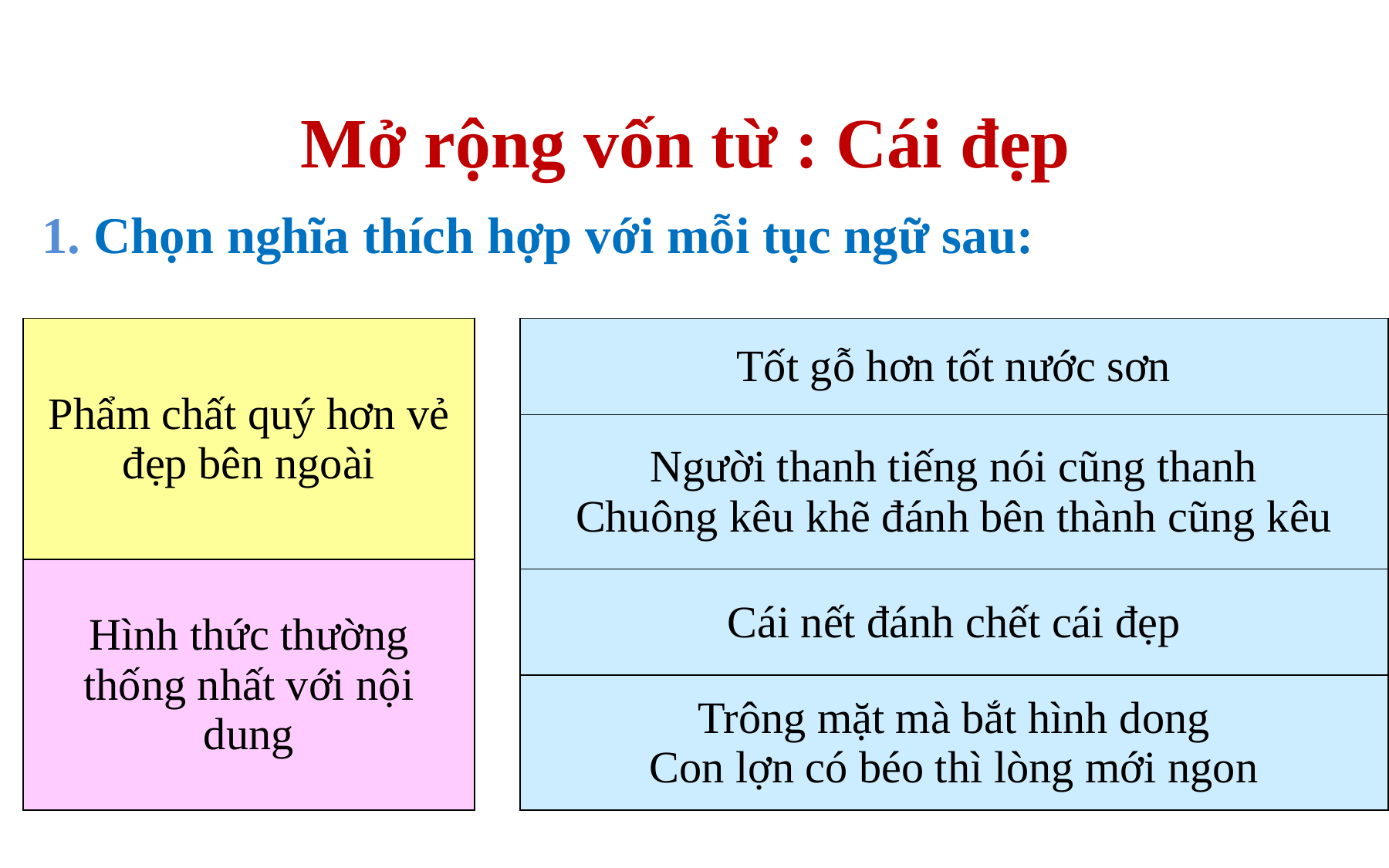

Mở rộng vốn từ : Cái đẹp
1. Chọn nghĩa thích hợp với mỗi tục ngữ sau:
| Phẩm chất quý hơn vẻ đẹp bên ngoài |
| --- |
| Hình thức thường thống nhất với nội dung |
| Tốt gỗ hơn tốt nước sơn |
| --- |
| Người thanh tiếng nói cũng thanh Chuông kêu khẽ đánh bên thành cũng kêu |
| Cái nết đánh chết cái đẹp |
| Trông mặt mà bắt hình dong Con lợn có béo thì lòng mới ngon |